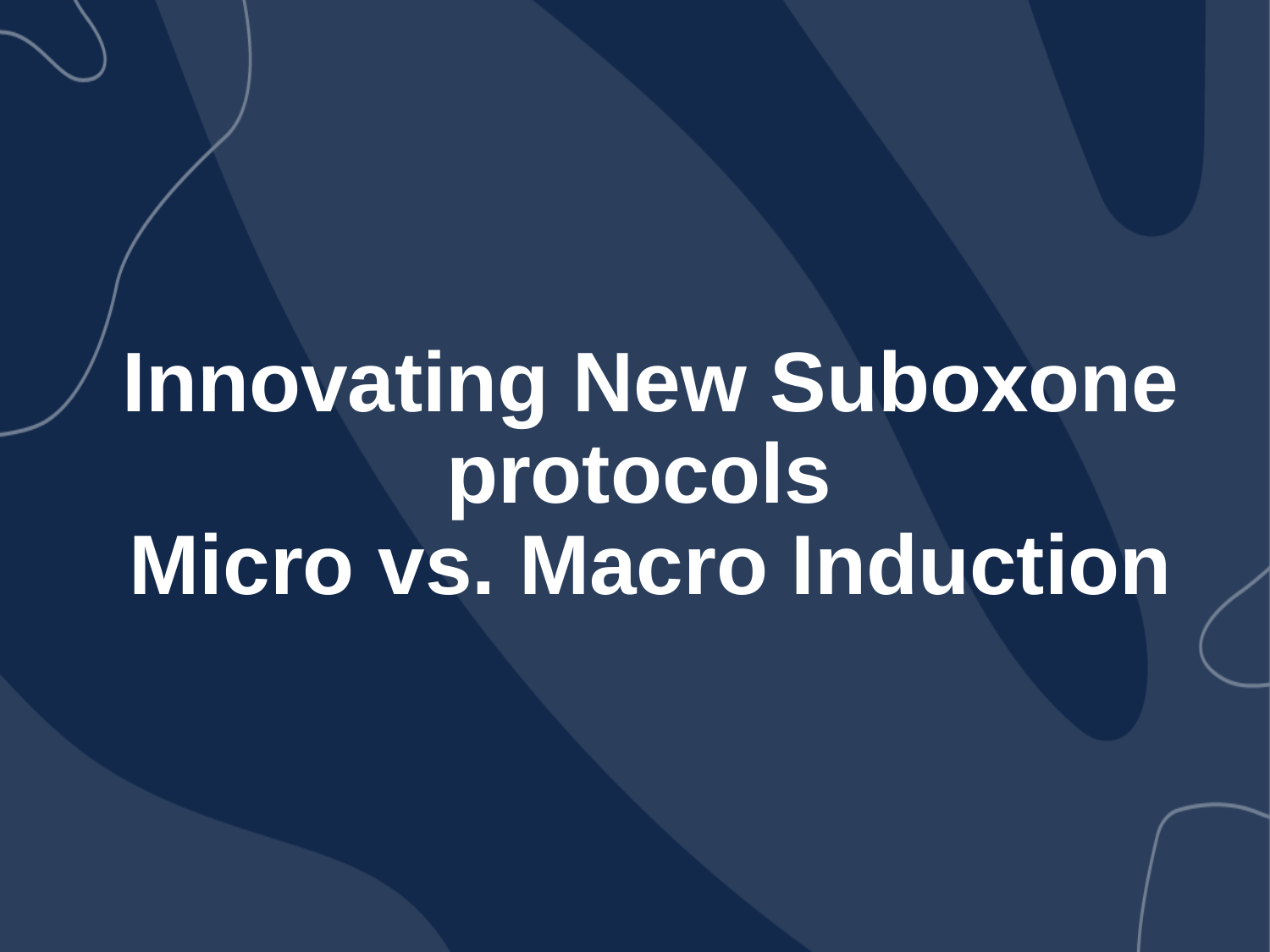

# Innovating New Suboxone protocols Micro vs. Macro Induction